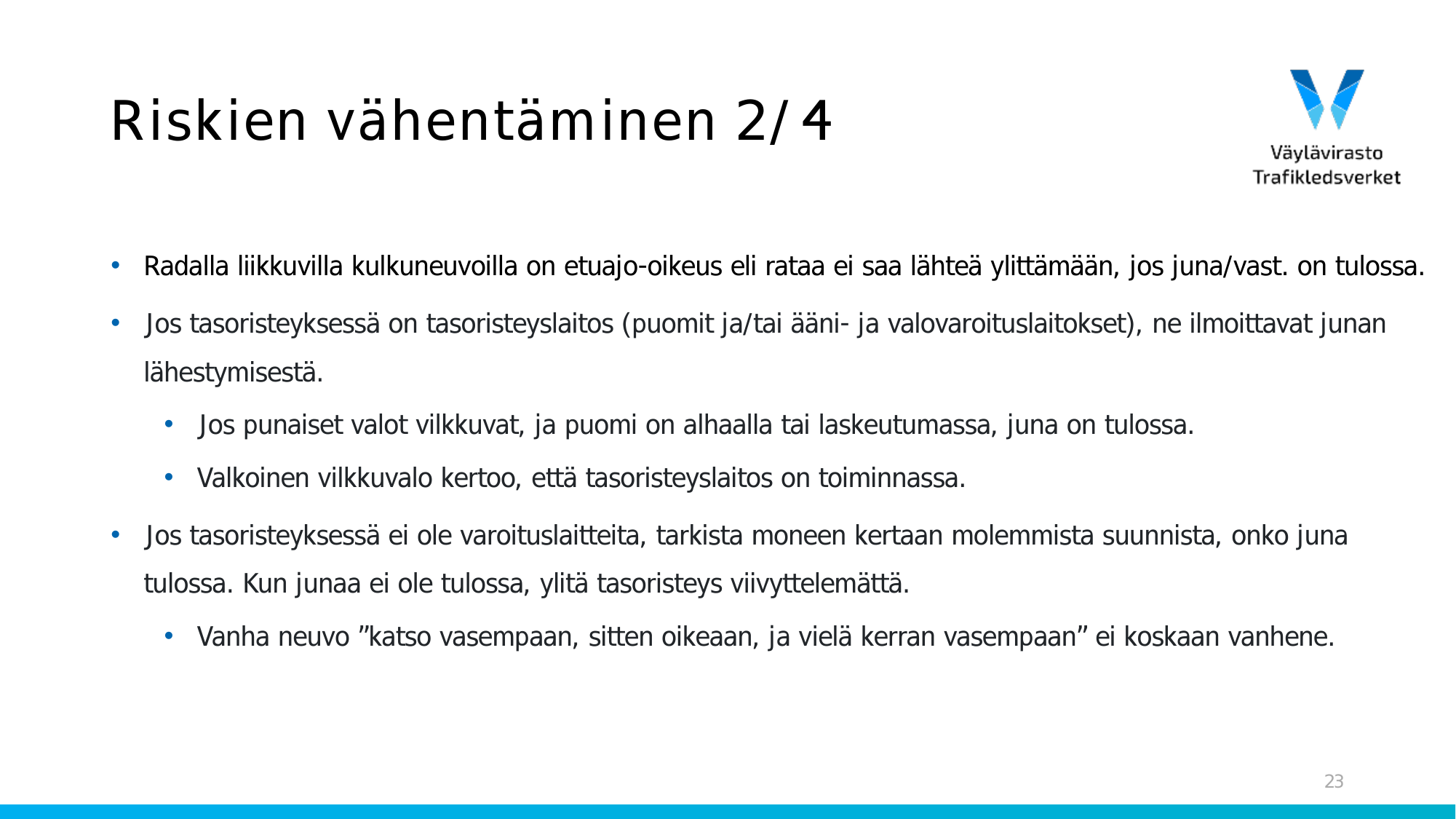

# Riskien vähentäminen 2/4
Radalla liikkuvilla kulkuneuvoilla on etuajo-oikeus eli rataa ei saa lähteä ylittämään, jos juna/vast. on tulossa.
Jos tasoristeyksessä on tasoristeyslaitos (puomit ja/tai ääni- ja valovaroituslaitokset), ne ilmoittavat junan lähestymisestä.
Jos punaiset valot vilkkuvat, ja puomi on alhaalla tai laskeutumassa, juna on tulossa.
Valkoinen vilkkuvalo kertoo, että tasoristeyslaitos on toiminnassa.
Jos tasoristeyksessä ei ole varoituslaitteita, tarkista moneen kertaan molemmista suunnista, onko juna tulossa. Kun junaa ei ole tulossa, ylitä tasoristeys viivyttelemättä.
Vanha neuvo ”katso vasempaan, sitten oikeaan, ja vielä kerran vasempaan” ei koskaan vanhene.

23